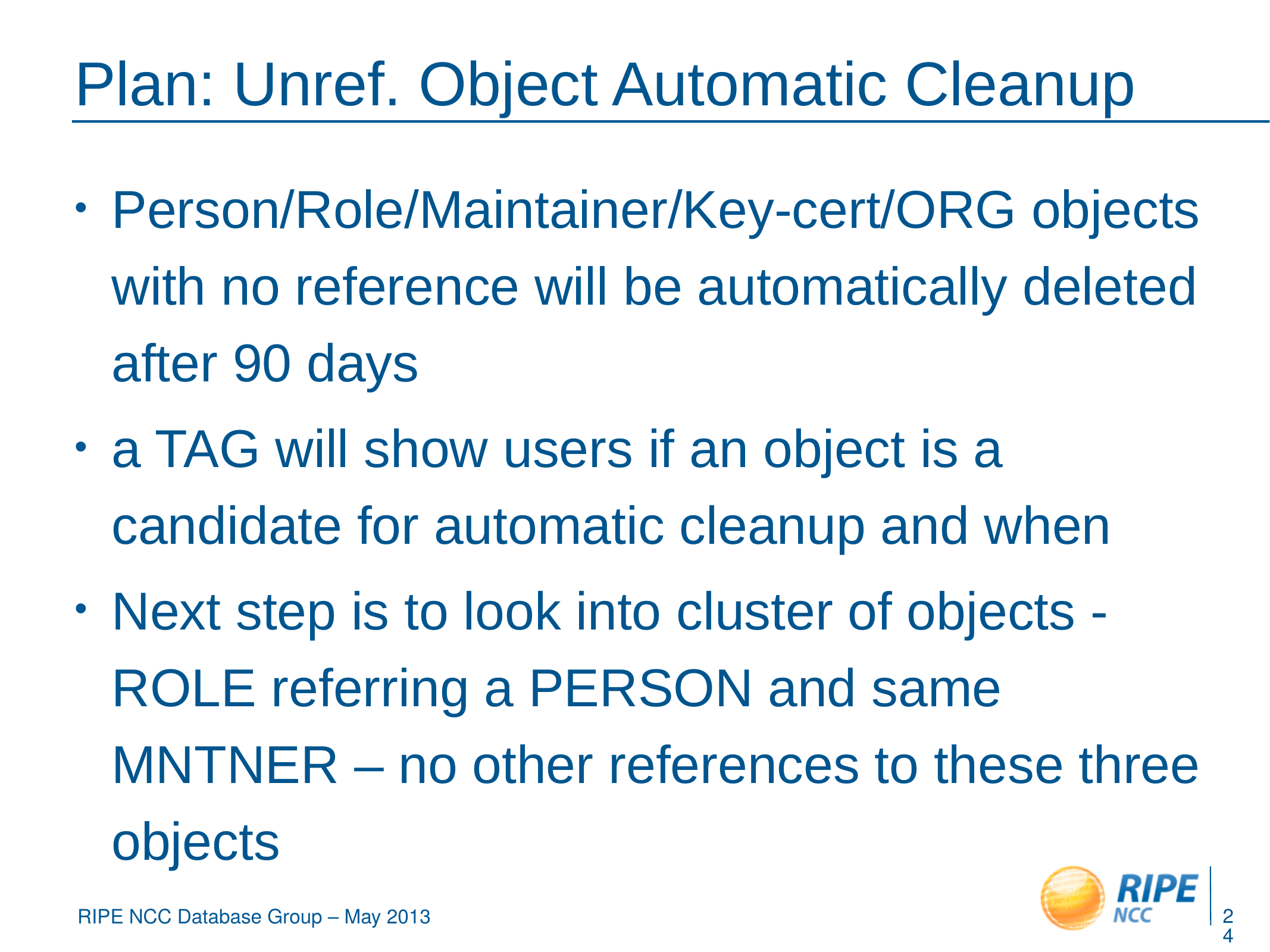

# Plan: Unref. Object Automatic Cleanup
Person/Role/Maintainer/Key-cert/ORG objects with no reference will be automatically deleted after 90 days
a TAG will show users if an object is a candidate for automatic cleanup and when
Next step is to look into cluster of objects -ROLE referring a PERSON and same MNTNER – no other references to these three objects
24